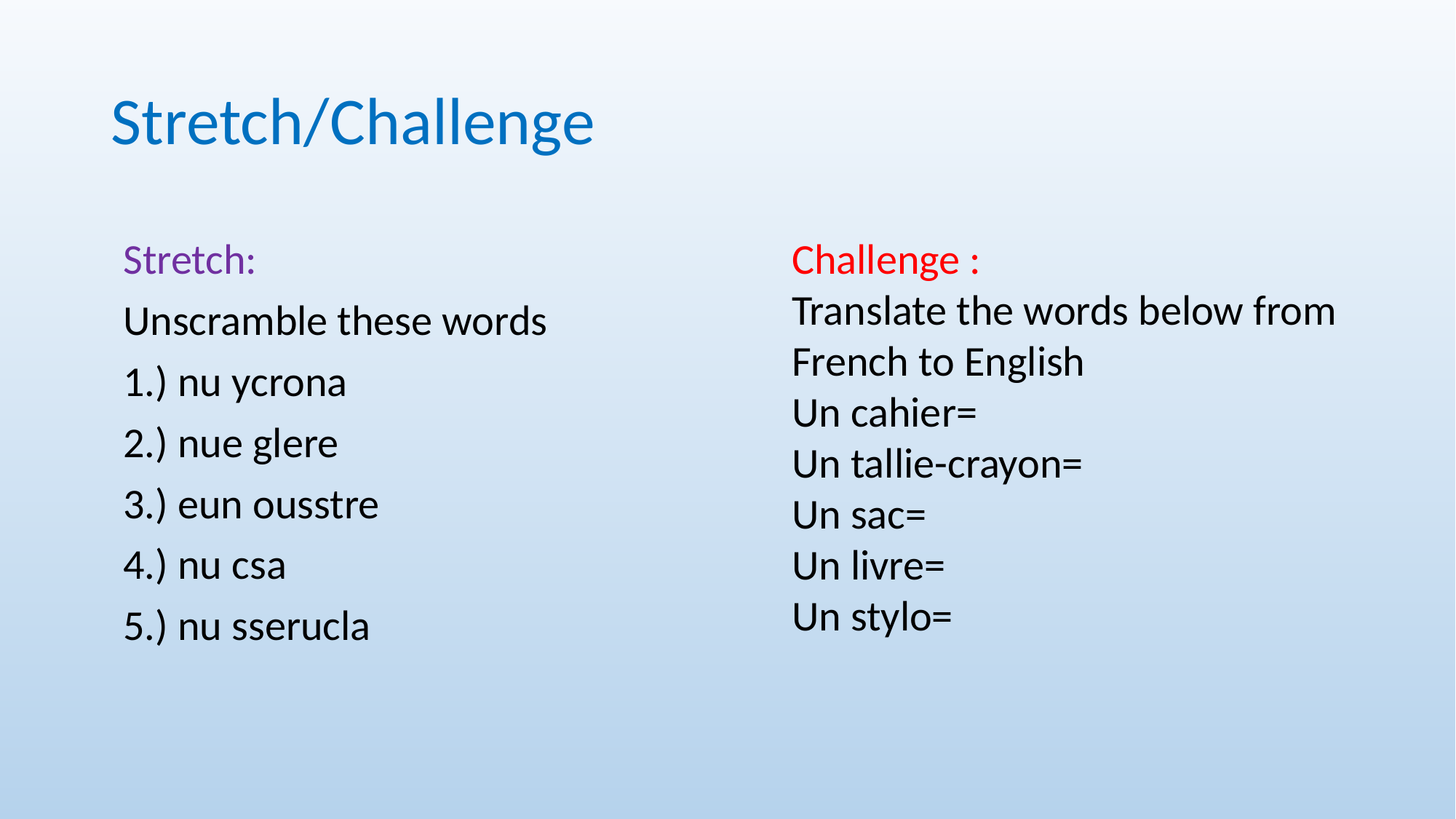

# Stretch/Challenge
Challenge :
Translate the words below from French to English
Un cahier=
Un tallie-crayon=
Un sac=
Un livre=
Un stylo=

Stretch:
Unscramble these words
1.) nu ycrona
2.) nue glere
3.) eun ousstre
4.) nu csa
5.) nu sserucla